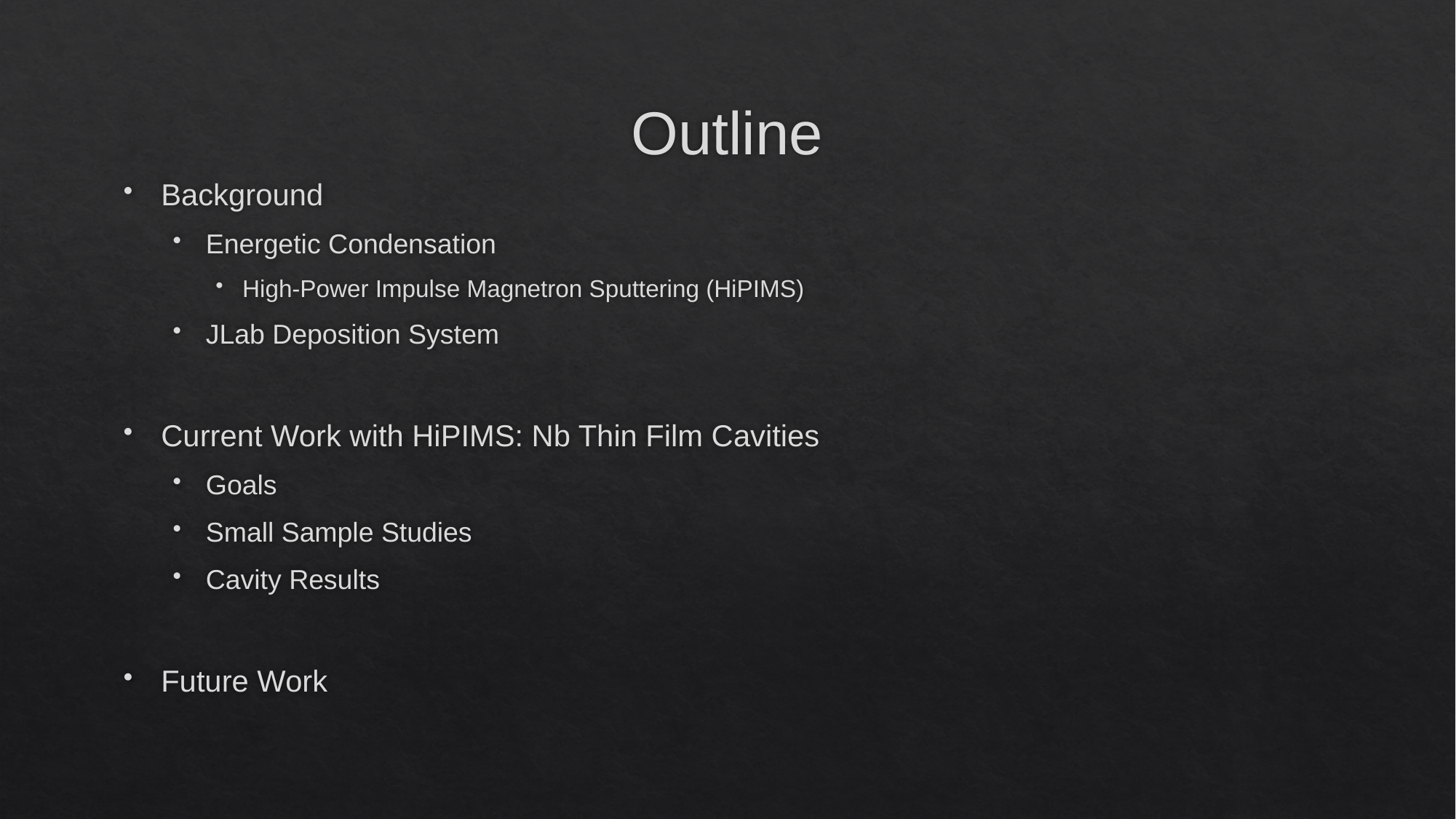

# Outline
Background
Energetic Condensation
High-Power Impulse Magnetron Sputtering (HiPIMS)
JLab Deposition System

Current Work with HiPIMS: Nb Thin Film Cavities
Goals
Small Sample Studies
Cavity Results

Future Work